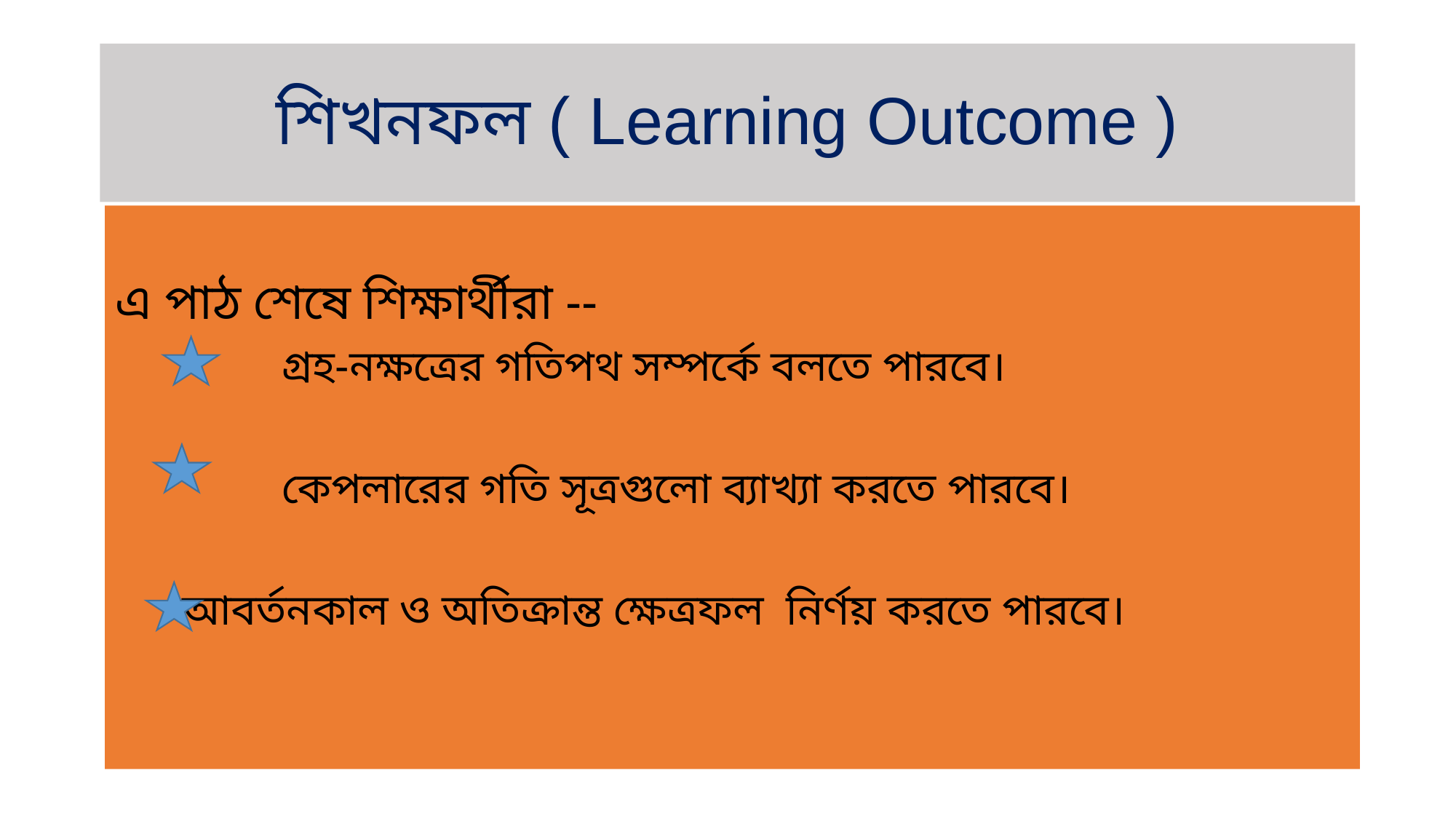

# শিখনফল ( Learning Outcome )

এ পাঠ শেষে শিক্ষার্থীরা --
               গ্রহ-নক্ষত্রের গতিপথ সম্পর্কে বলতে পারবে।

               কেপলারের গতি সূত্রগুলো ব্যাখ্যা করতে পারবে।

      আবর্তনকাল ও অতিক্রান্ত ক্ষেত্রফল  নির্ণয় করতে পারবে।